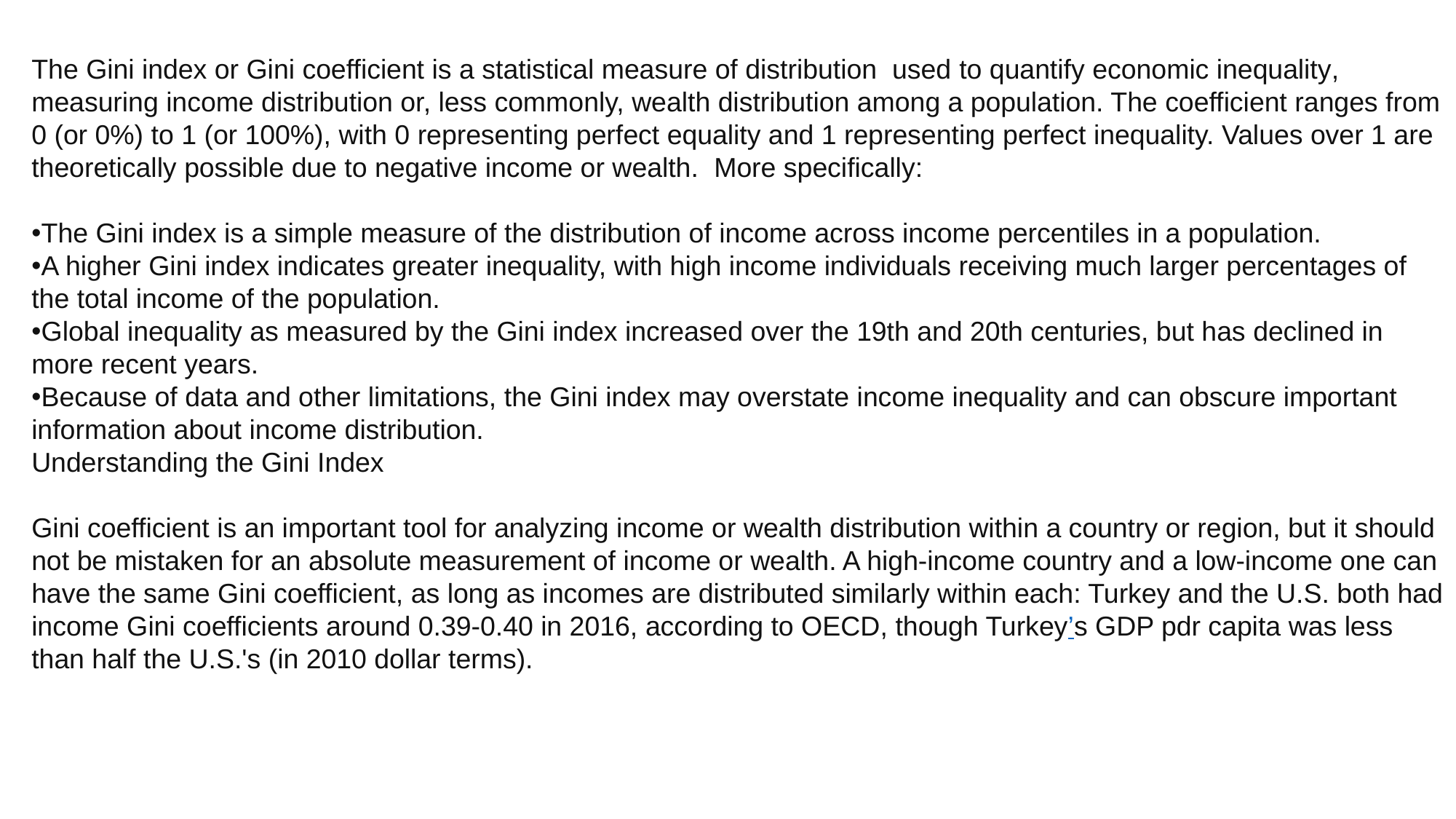

The Gini index or Gini coefficient is a statistical measure of distribution  used to quantify economic inequality, measuring income distribution or, less commonly, wealth distribution among a population. The coefficient ranges from 0 (or 0%) to 1 (or 100%), with 0 representing perfect equality and 1 representing perfect inequality. Values over 1 are theoretically possible due to negative income or wealth.  More specifically:

The Gini index is a simple measure of the distribution of income across income percentiles in a population.
A higher Gini index indicates greater inequality, with high income individuals receiving much larger percentages of the total income of the population.
Global inequality as measured by the Gini index increased over the 19th and 20th centuries, but has declined in more recent years.
Because of data and other limitations, the Gini index may overstate income inequality and can obscure important information about income distribution.
Understanding the Gini Index

Gini coefficient is an important tool for analyzing income or wealth distribution within a country or region, but it should not be mistaken for an absolute measurement of income or wealth. A high-income country and a low-income one can have the same Gini coefficient, as long as incomes are distributed similarly within each: Turkey and the U.S. both had income Gini coefficients around 0.39-0.40 in 2016, according to OECD, though Turkey’s GDP pdr capita was less than half the U.S.'s (in 2010 dollar terms).